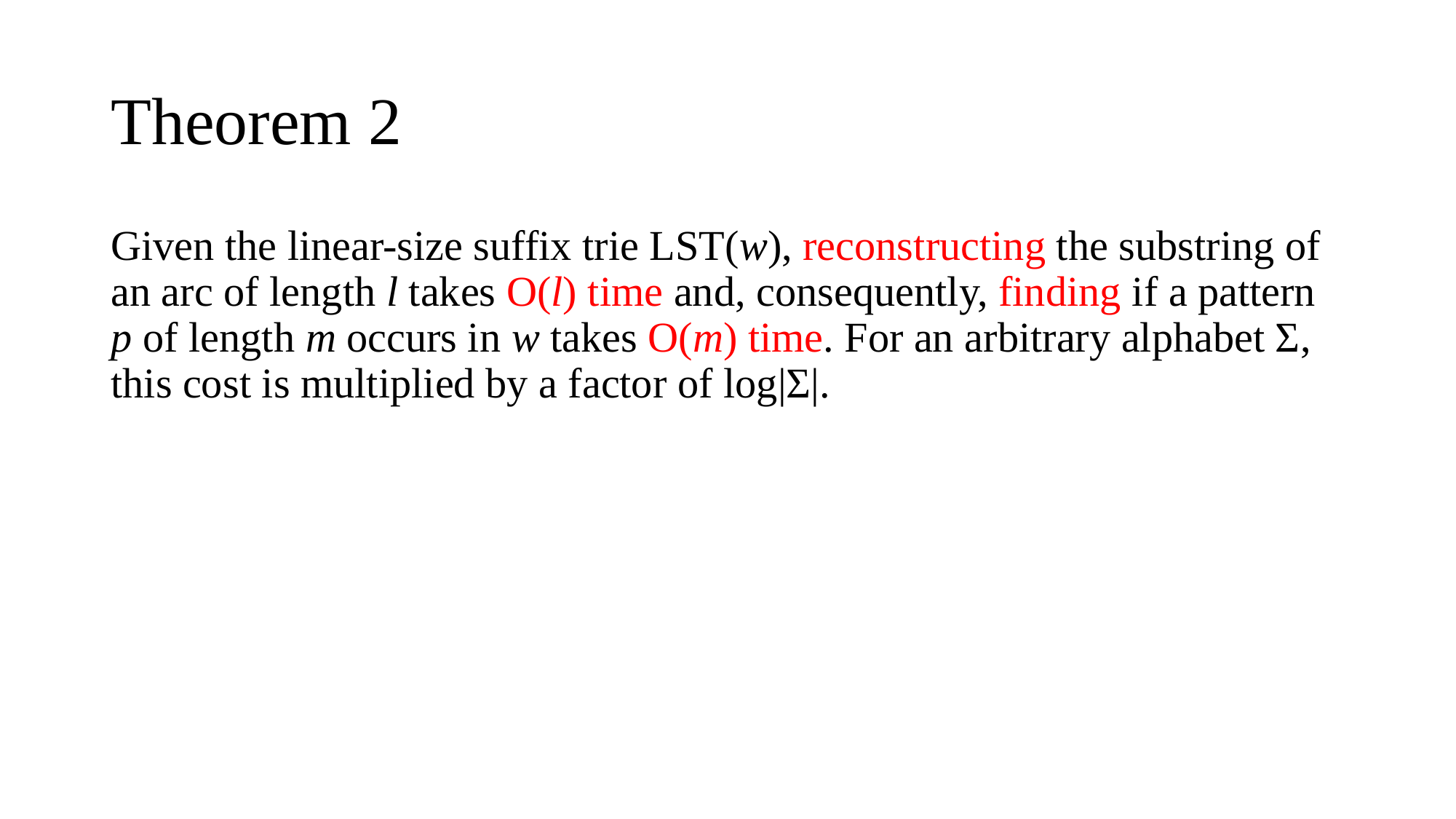

# Theorem 2
Given the linear-size suffix trie LST(w), reconstructing the substring of an arc of length l takes O(l) time and, consequently, finding if a pattern p of length m occurs in w takes O(m) time. For an arbitrary alphabet Σ, this cost is multiplied by a factor of log|Σ|.